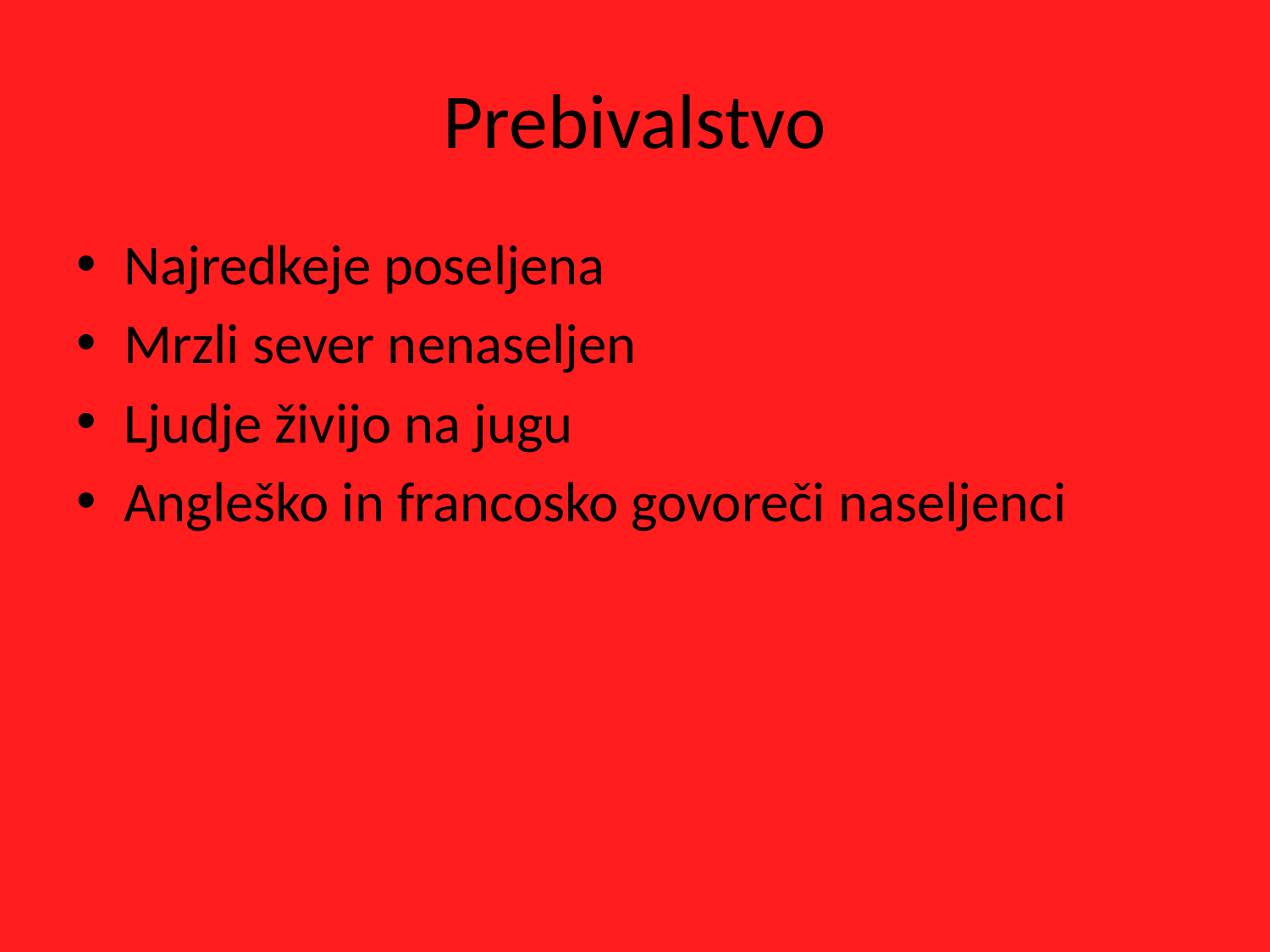

# Prebivalstvo
Najredkeje poseljena
Mrzli sever nenaseljen
Ljudje živijo na jugu
Angleško in francosko govoreči naseljenci